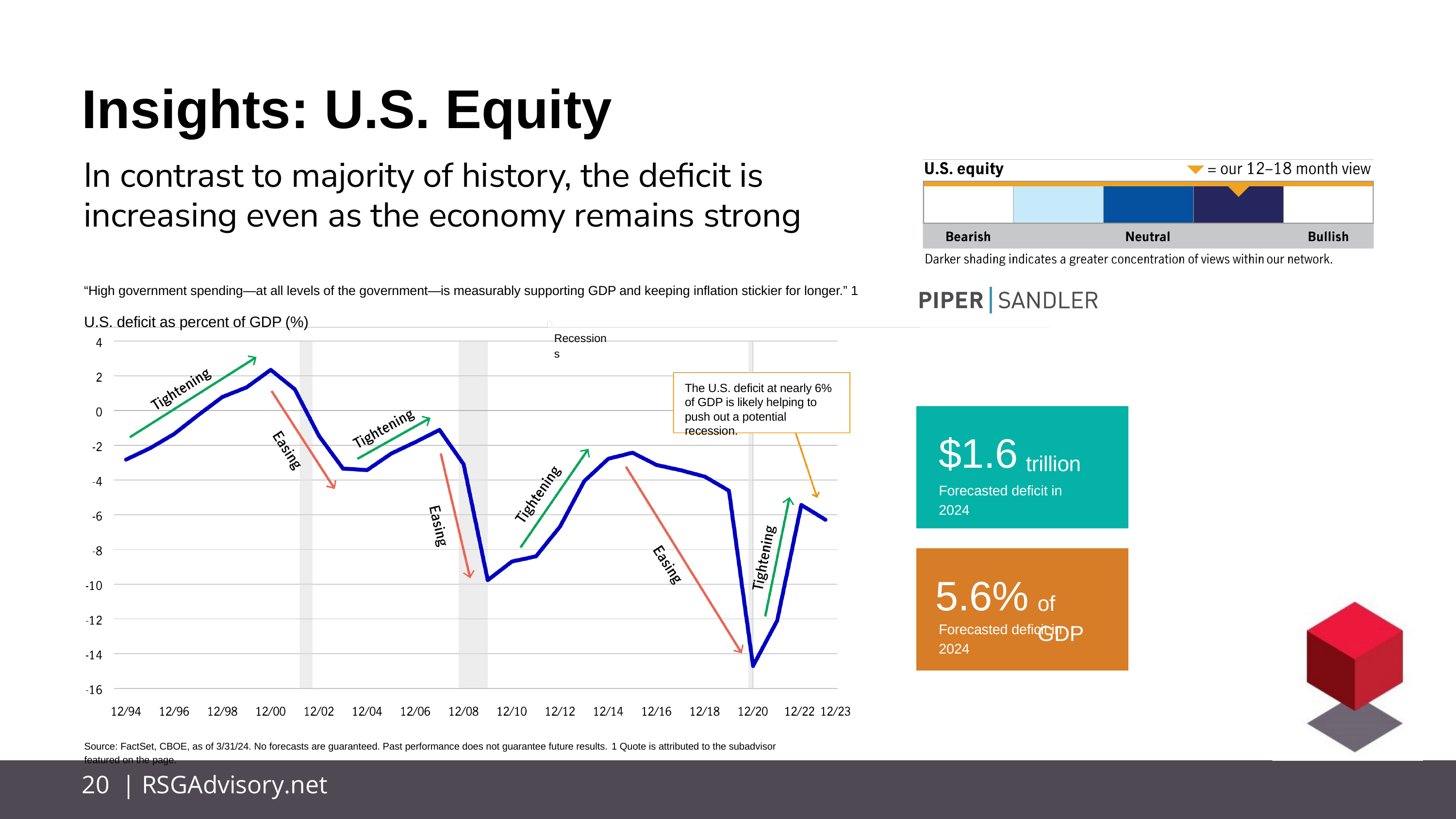

Insights: U.S. Equity

In contrast to majority of history, the deficit is increasing even as the economy remains strong
“High government spending—at all levels of the government—is measurably supporting GDP and keeping inflation stickier for longer.” 1

U.S. deficit as percent of GDP (%)
 Recessions
n

The U.S. deficit at nearly 6% of GDP is likely helping to push out a potential recession.

$1.6

trillion

Forecasted deficit in 2024

5.6%

of GDP

Forecasted deficit in 2024

Source: FactSet, CBOE, as of 3/31/24. No forecasts are guaranteed. Past performance does not guarantee future results. 1 Quote is attributed to the subadvisor featured on the page.

20  | RSGAdvisory.net